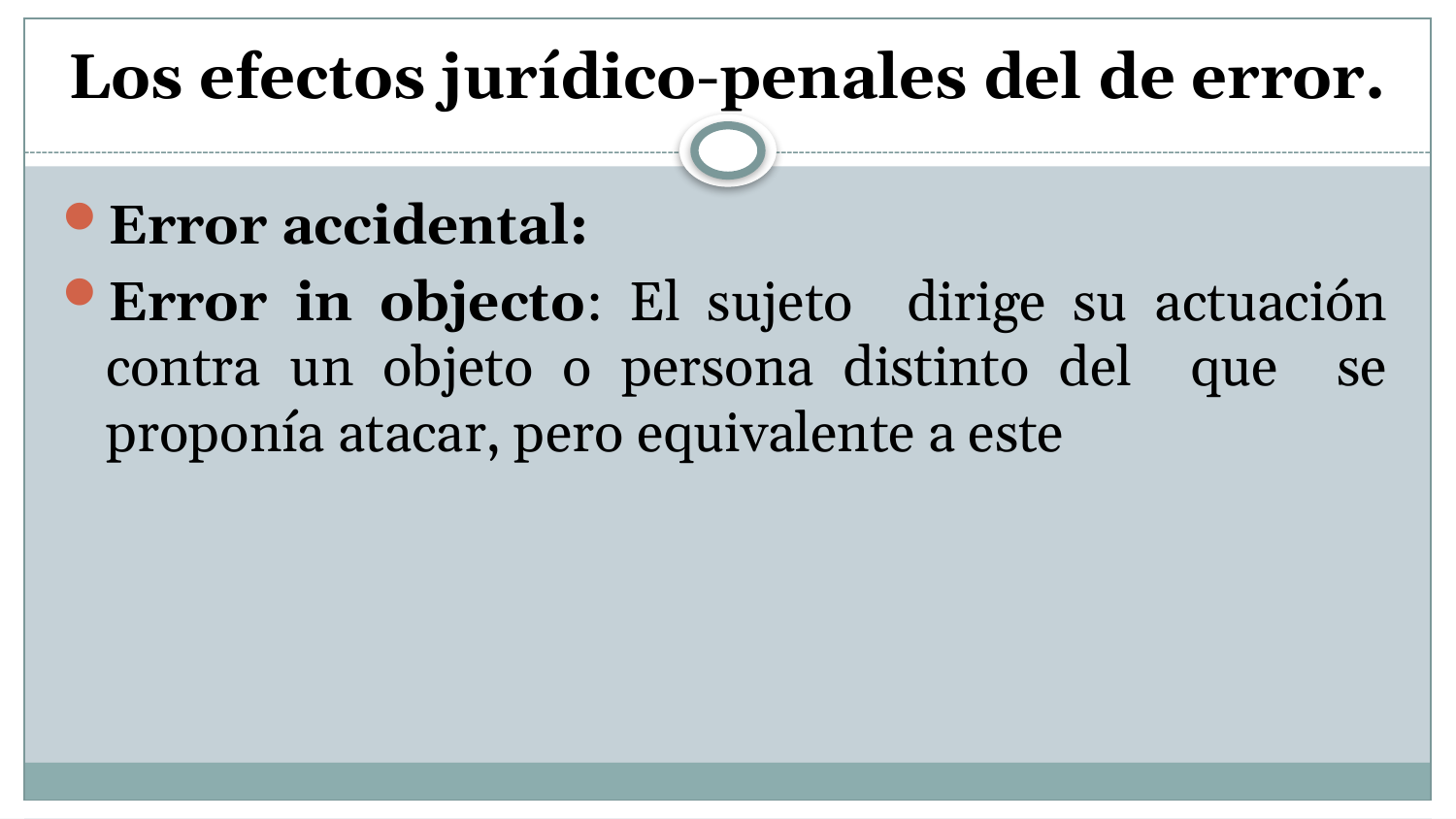

# Los efectos jurídico-penales del de error.
Error accidental:
Error in objecto: El sujeto  dirige su actuación contra un objeto o persona distinto del  que  se proponía atacar, pero equivalente a este